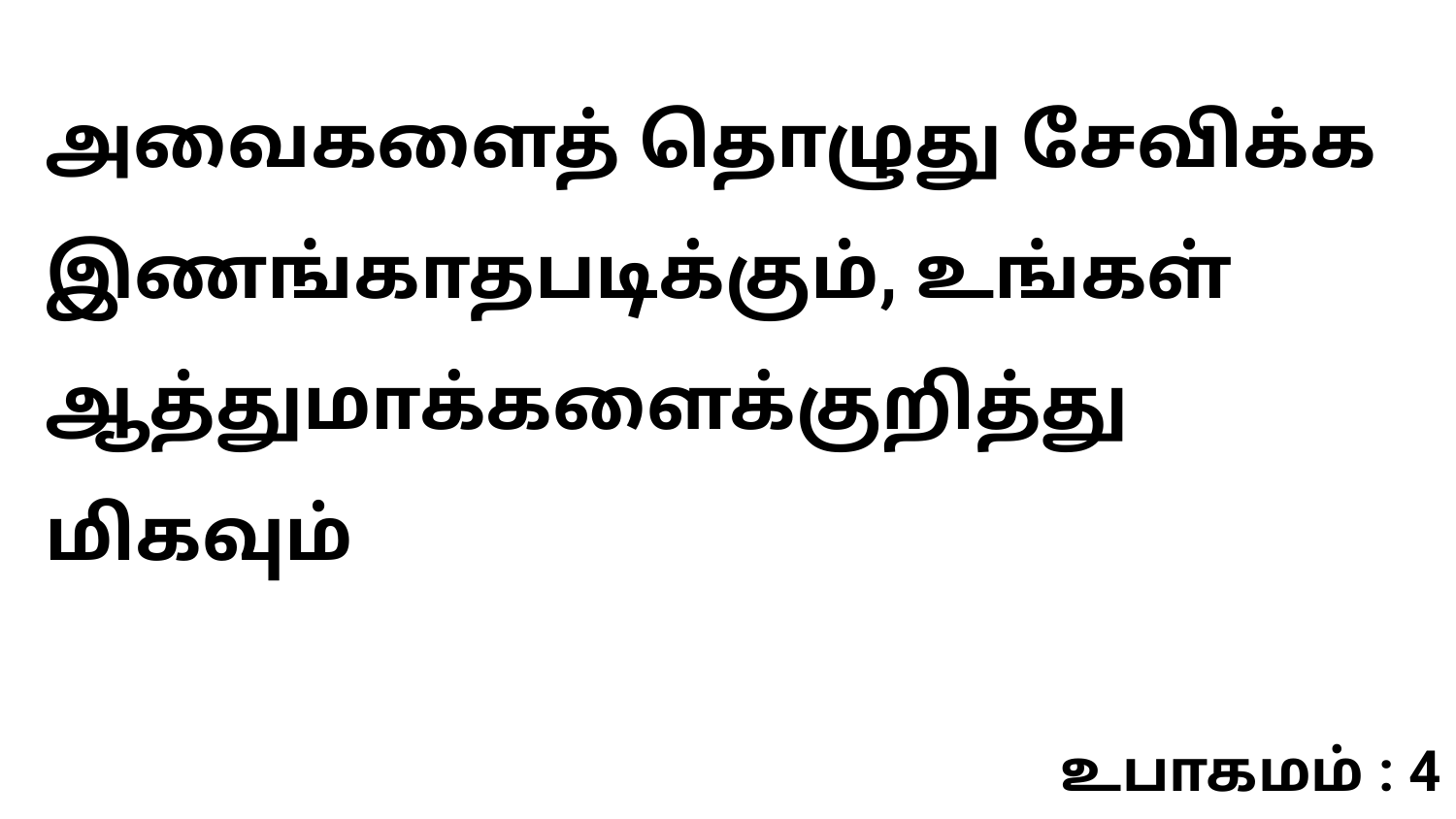

அவைகளைத் தொழுது சேவிக்க இணங்காதபடிக்கும், உங்கள் ஆத்துமாக்களைக்குறித்து மிகவும்
உபாகமம் : 4